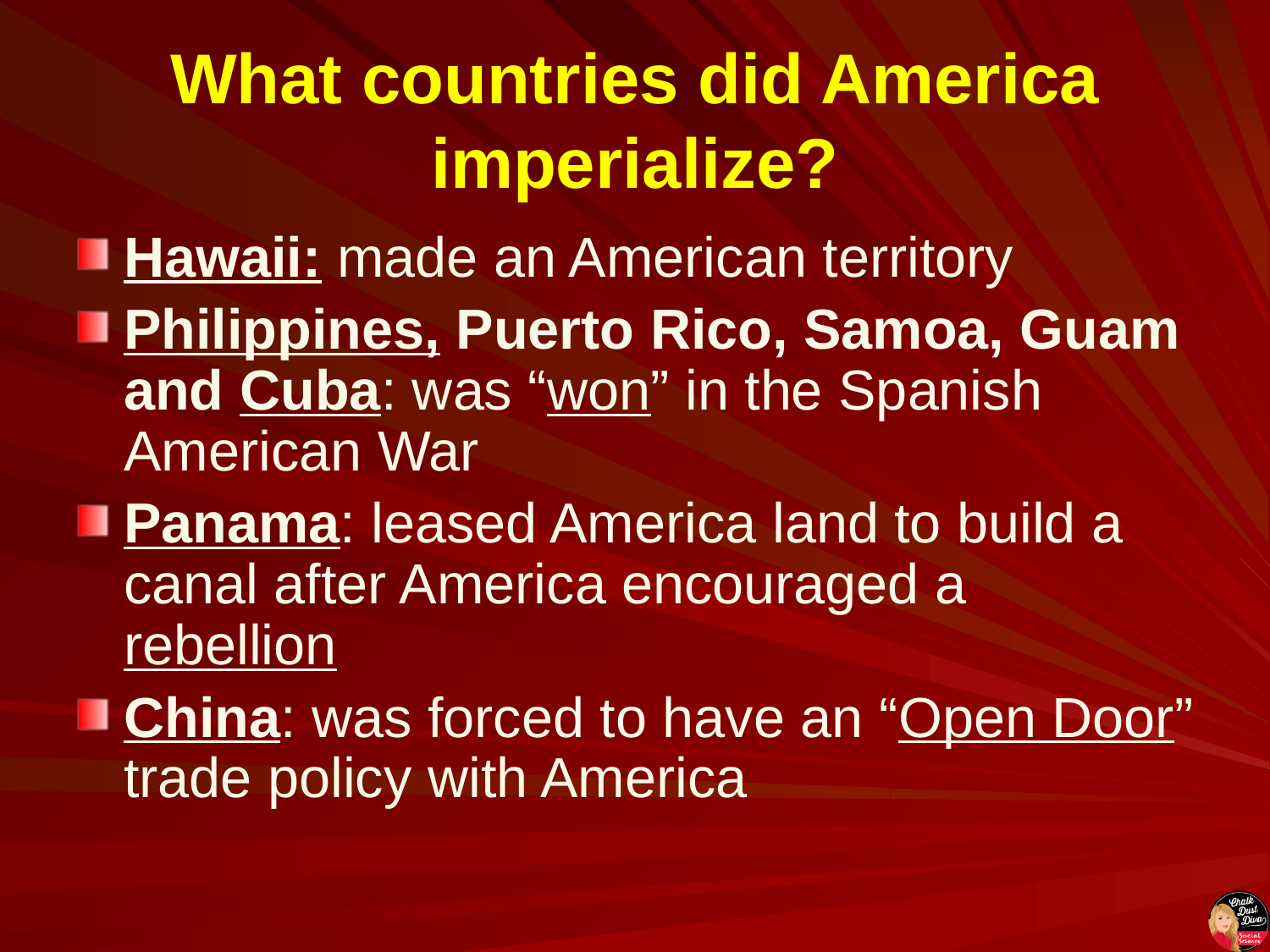

# What countries did America imperialize?
Hawaii: made an American territory
Philippines, Puerto Rico, Samoa, Guam and Cuba: was “won” in the Spanish American War
Panama: leased America land to build a canal after America encouraged a rebellion
China: was forced to have an “Open Door” trade policy with America